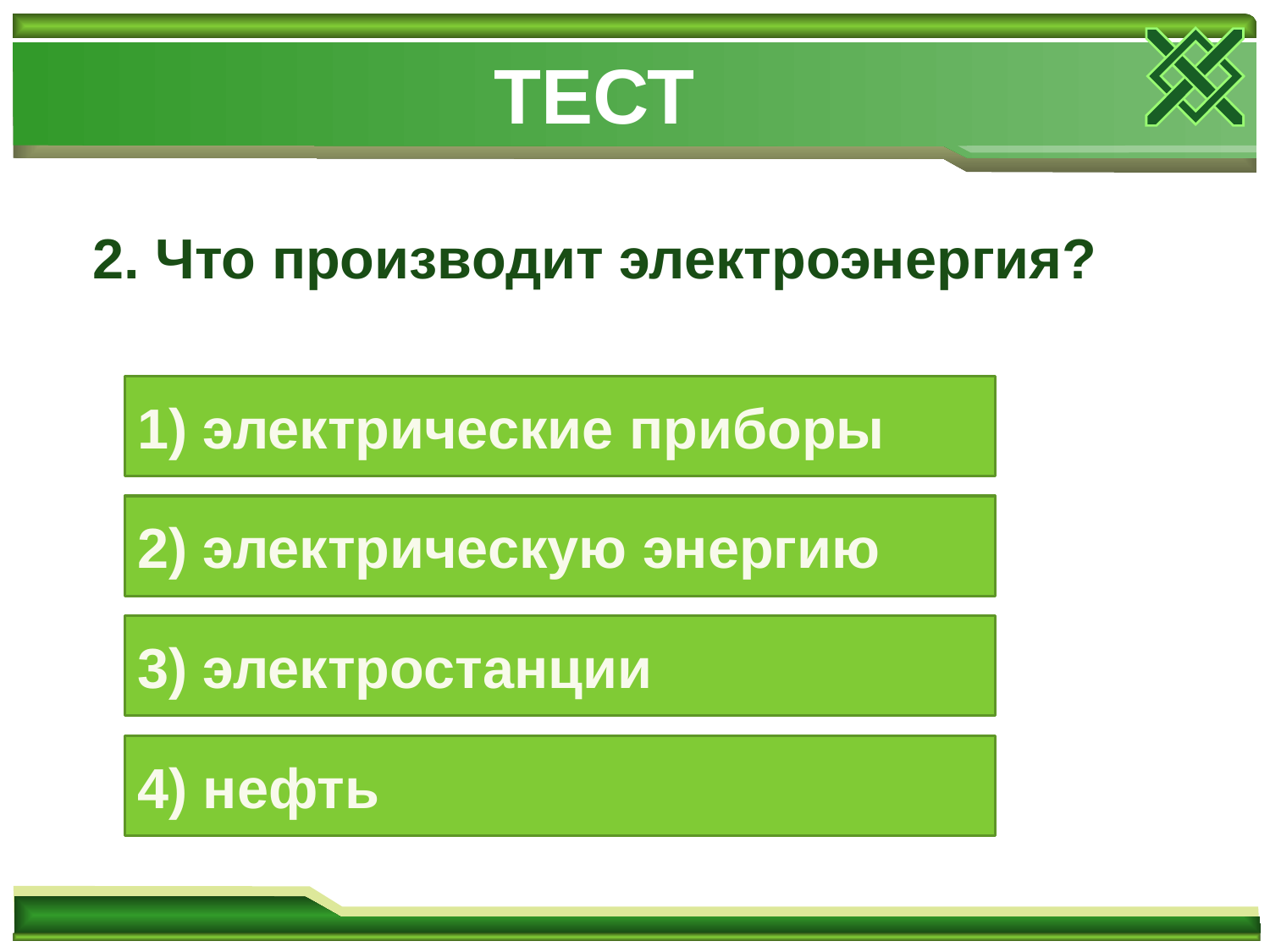

# ТЕСТ
2. Что производит электроэнергия?
1) электрические приборы
2) электрическую энергию
3) электростанции
4) нефть